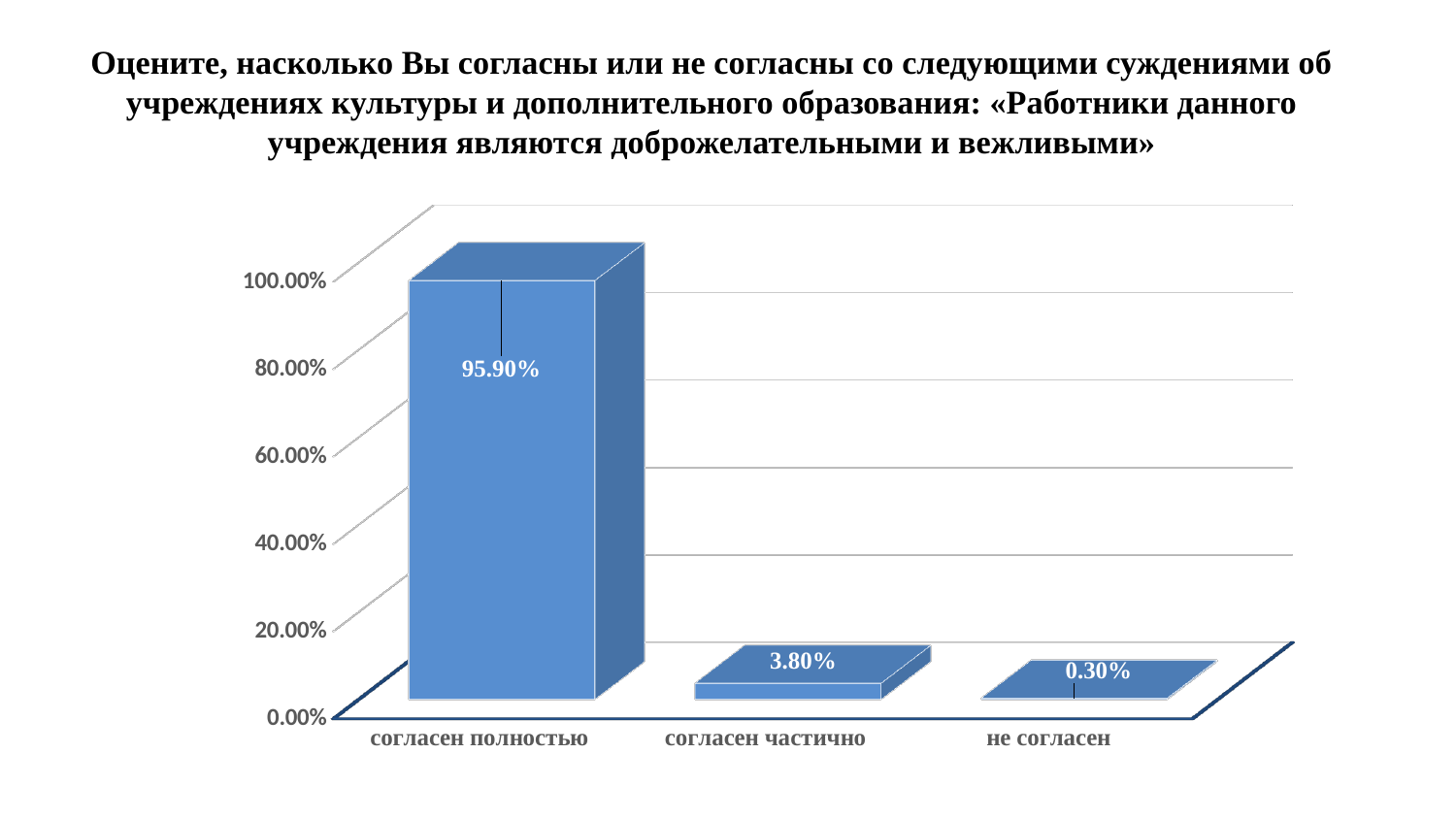

# Оцените, насколько Вы согласны или не согласны со следующими суждениями об учреждениях культуры и дополнительного образования: «Работники данного учреждения являются доброжелательными и вежливыми»

[unsupported chart]